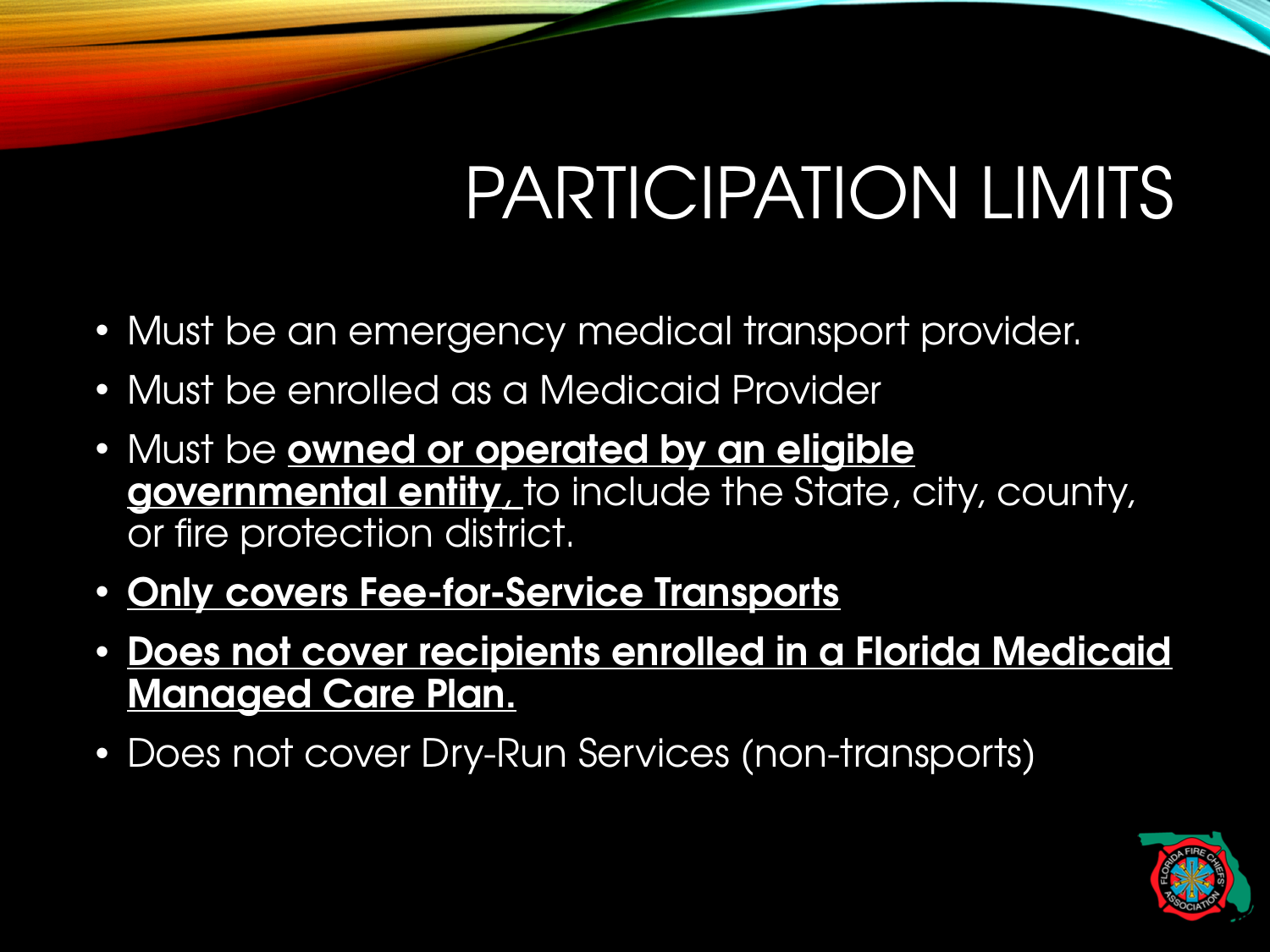

# PARTICIPATION LIMITS
Must be an emergency medical transport provider.
Must be enrolled as a Medicaid Provider
Must be owned or operated by an eligible governmental entity, to include the State, city, county, or fire protection district.
Only covers Fee-for-Service Transports
Does not cover recipients enrolled in a Florida Medicaid Managed Care Plan.
Does not cover Dry-Run Services (non-transports)